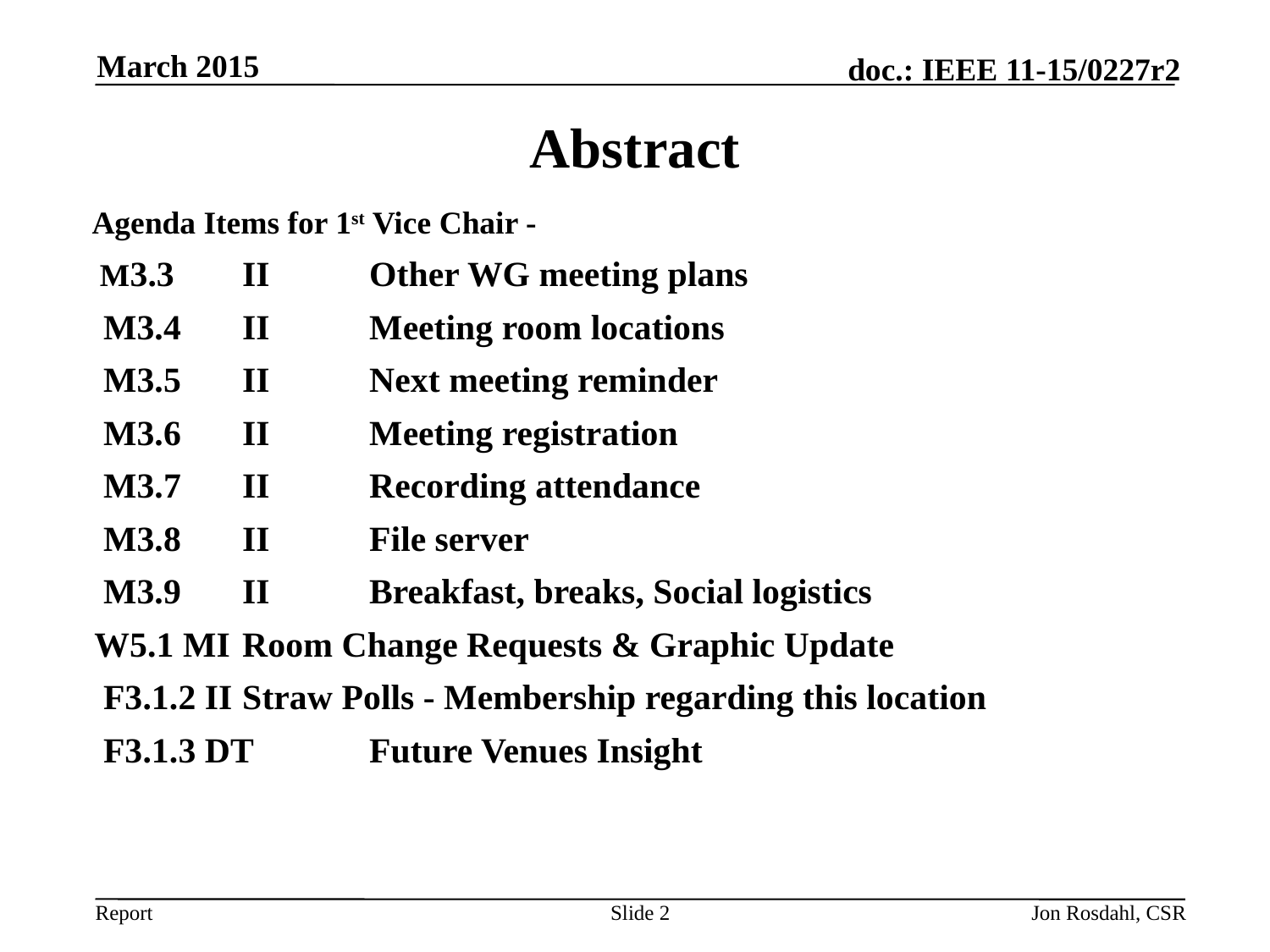

March 2015
# Abstract
   Agenda Items for 1st Vice Chair -
    M3.3	II	Other WG meeting plans
    M3.4	II	Meeting room locations
    M3.5	II	Next meeting reminder
    M3.6	II	Meeting registration
    M3.7	II	Recording attendance
    M3.8	II	File server
    M3.9	II	Breakfast, breaks, Social logistics
   W5.1 MI	Room Change Requests & Graphic Update
    F3.1.2 II	Straw Polls - Membership regarding this location
    F3.1.3 DT	Future Venues Insight
Slide 2
Jon Rosdahl, CSR